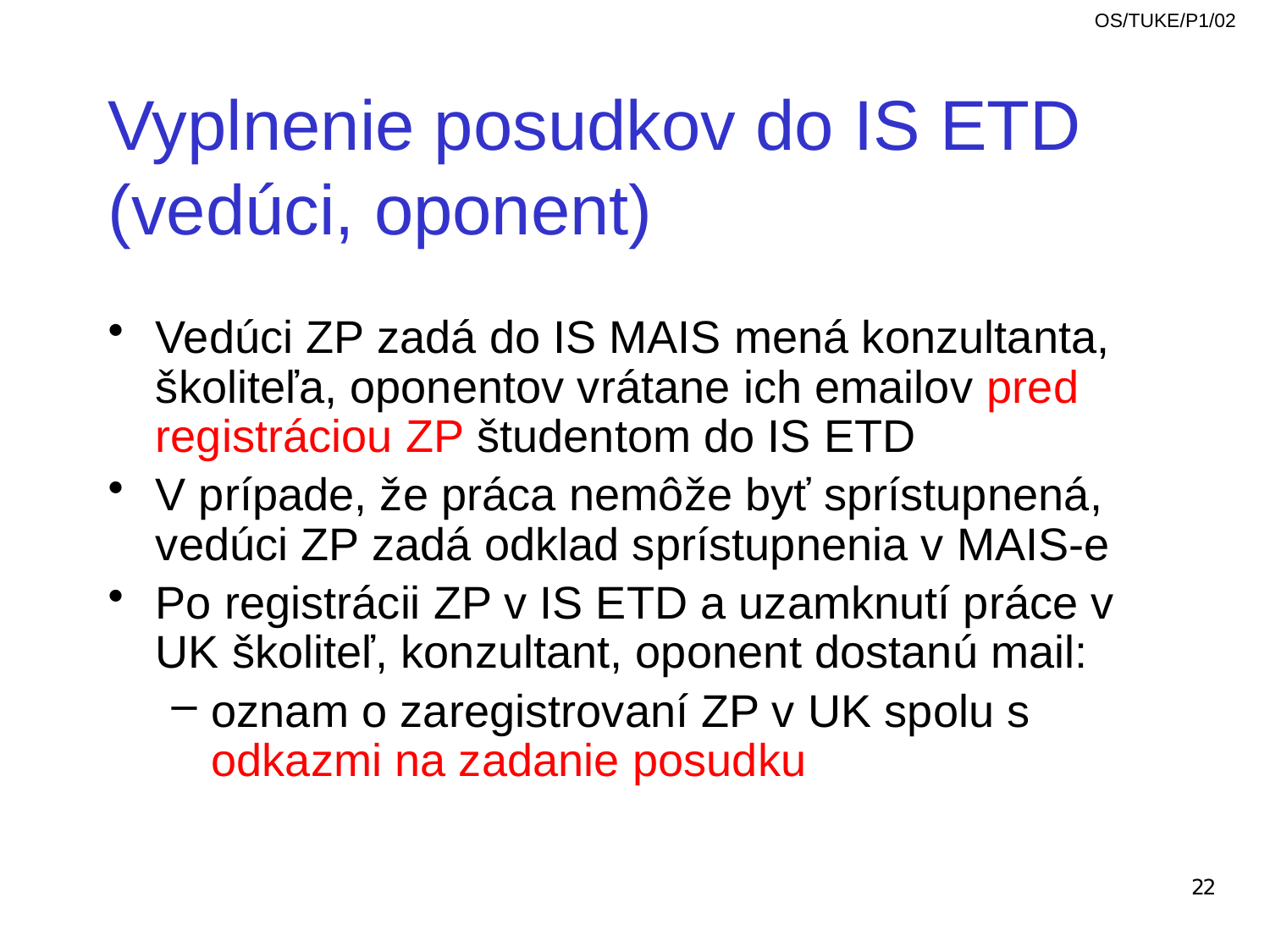

# Vyplnenie posudkov do IS ETD (vedúci, oponent)

Vedúci ZP zadá do IS MAIS mená konzultanta, školiteľa, oponentov vrátane ich emailov pred registráciou ZP študentom do IS ETD
V prípade, že práca nemôže byť sprístupnená, vedúci ZP zadá odklad sprístupnenia v MAIS-e
Po registrácii ZP v IS ETD a uzamknutí práce v UK školiteľ, konzultant, oponent dostanú mail:
oznam o zaregistrovaní ZP v UK spolu s odkazmi na zadanie posudku
22